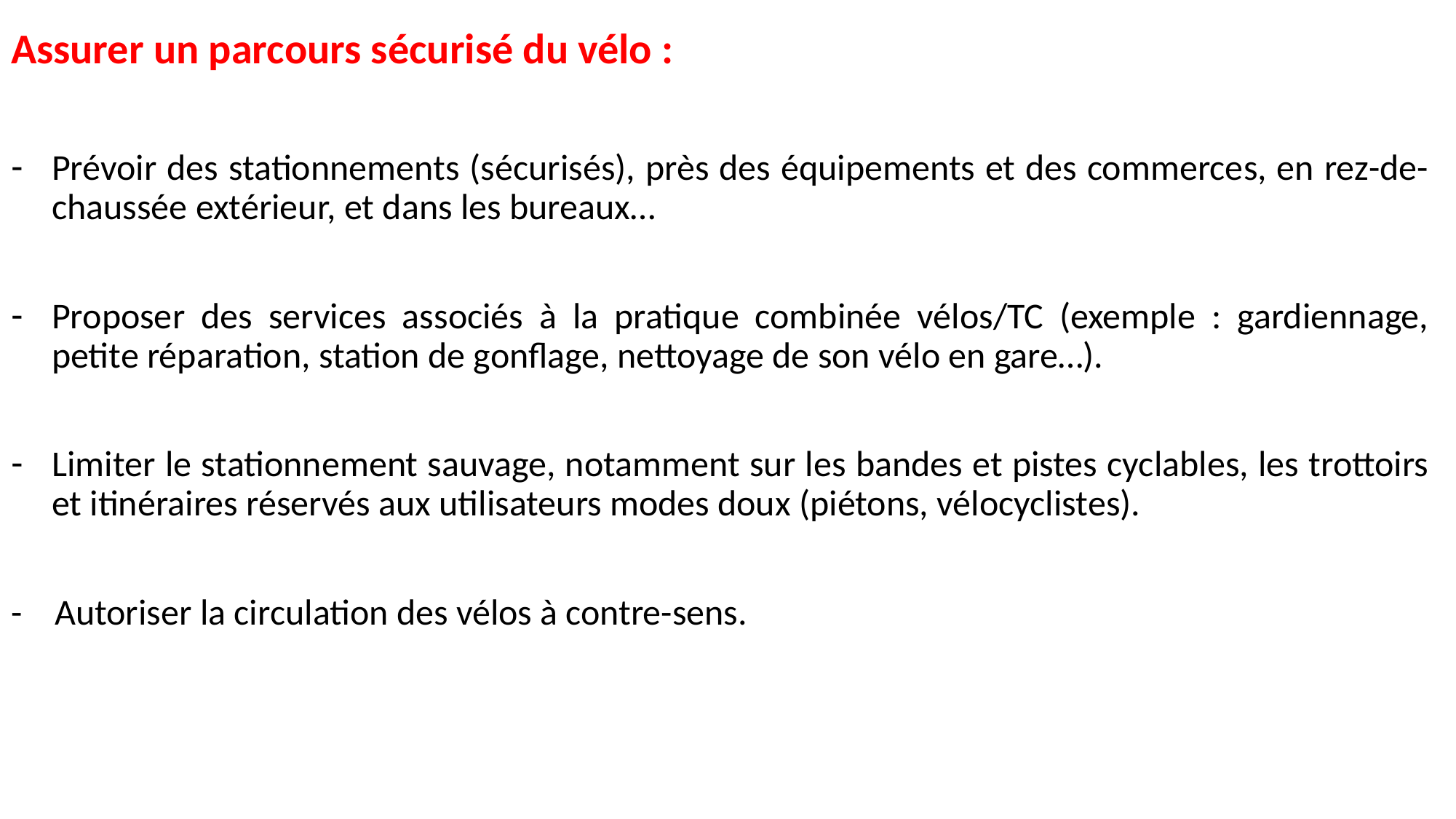

Assurer un parcours sécurisé du vélo :

Prévoir des stationnements (sécurisés), près des équipements et des commerces, en rez-de-chaussée extérieur, et dans les bureaux…

Proposer des services associés à la pratique combinée vélos/TC (exemple : gardiennage, petite réparation, station de gonflage, nettoyage de son vélo en gare…).

Limiter le stationnement sauvage, notamment sur les bandes et pistes cyclables, les trottoirs et itinéraires réservés aux utilisateurs modes doux (piétons, vélocyclistes).

-    Autoriser la circulation des vélos à contre-sens.